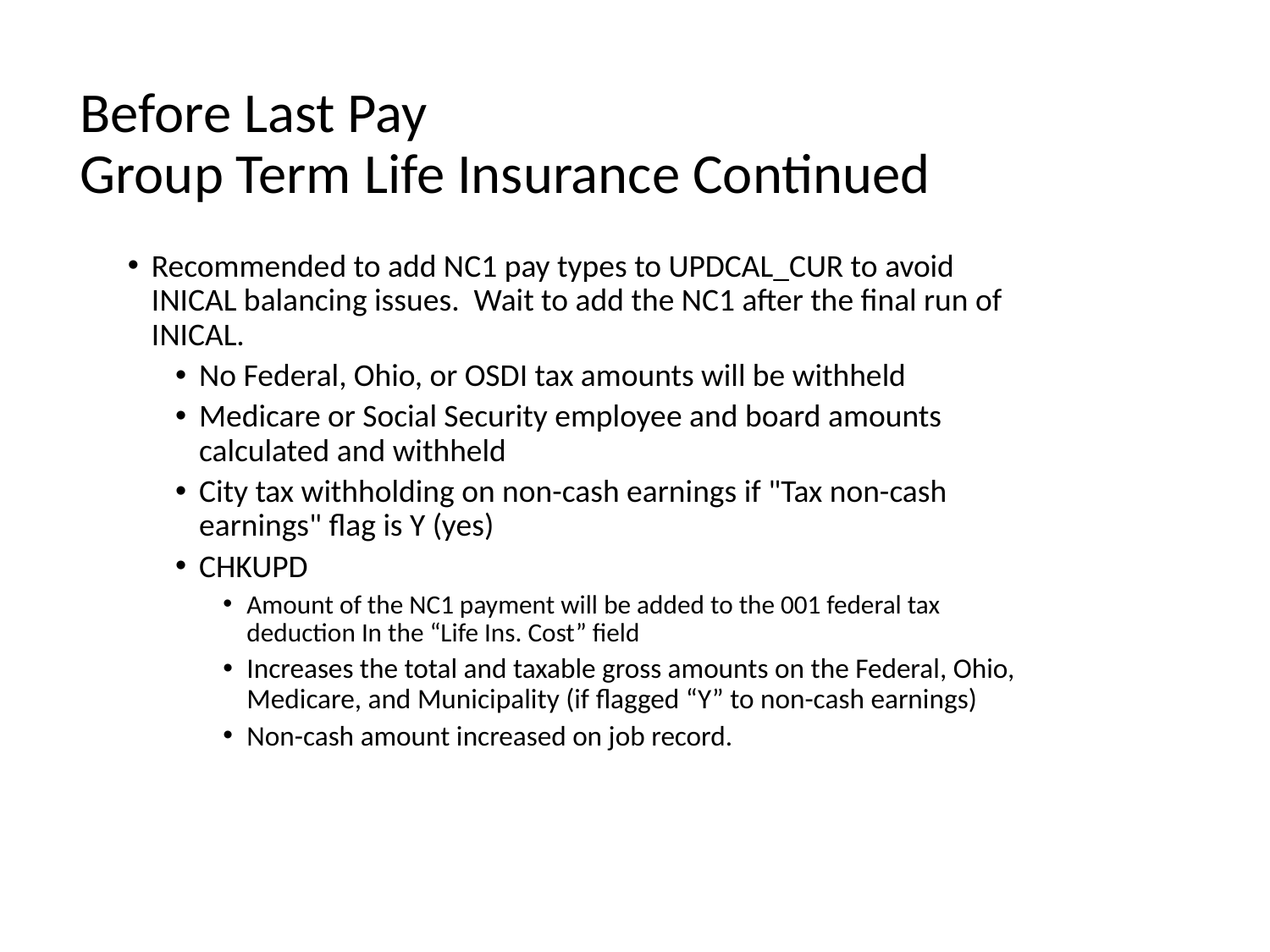

# Before Last Pay Group Term Life Insurance Continued
Recommended to add NC1 pay types to UPDCAL_CUR to avoid INICAL balancing issues.  Wait to add the NC1 after the final run of INICAL.
No Federal, Ohio, or OSDI tax amounts will be withheld
Medicare or Social Security employee and board amounts calculated and withheld
City tax withholding on non-cash earnings if "Tax non-cash earnings" flag is Y (yes)
CHKUPD
Amount of the NC1 payment will be added to the 001 federal tax deduction In the “Life Ins. Cost” field
Increases the total and taxable gross amounts on the Federal, Ohio, Medicare, and Municipality (if flagged “Y” to non-cash earnings)
Non-cash amount increased on job record.